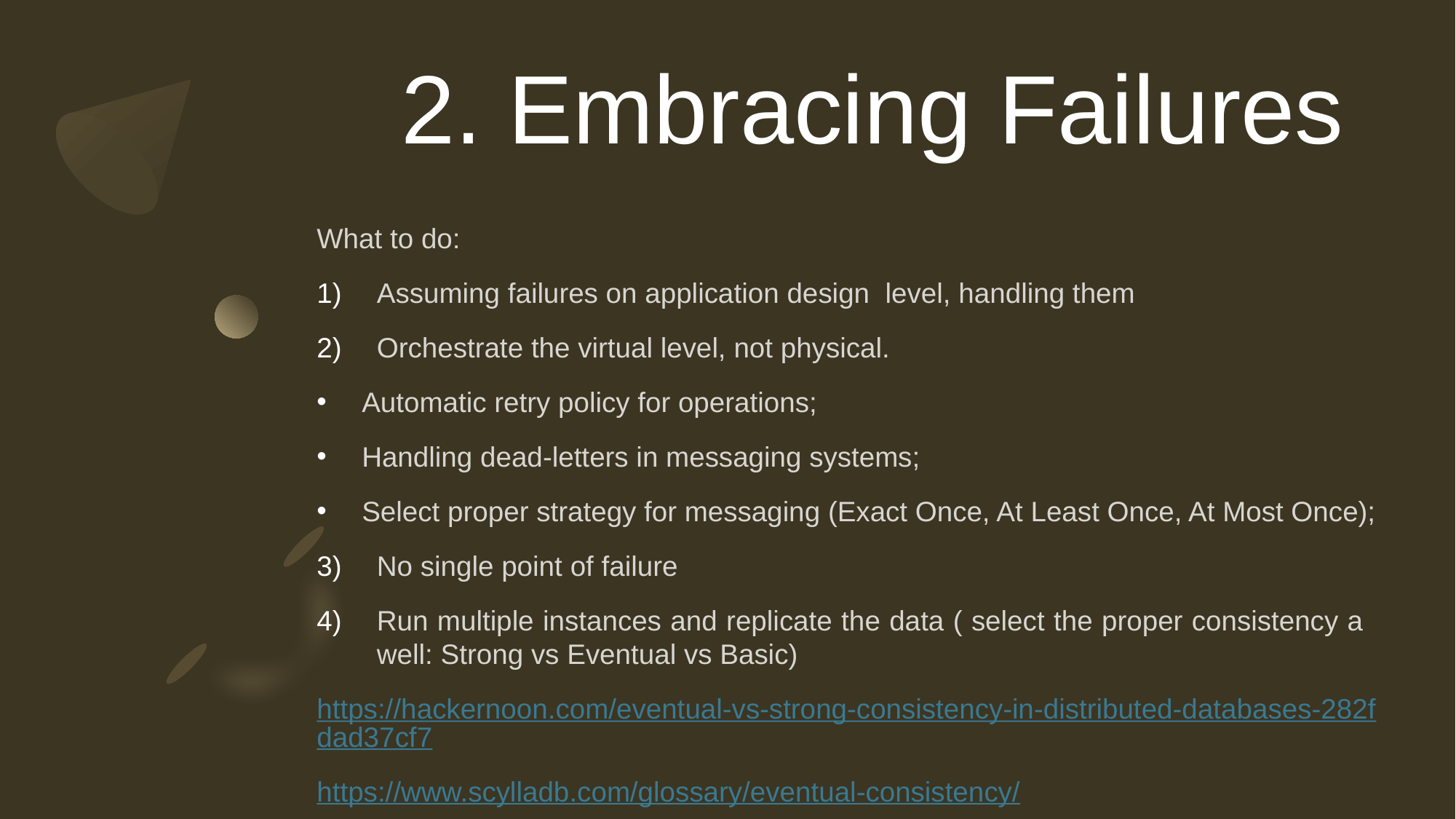

# 2. Embracing Failures
What to do:
Assuming failures on application design  level, handling them
Orchestrate the virtual level, not physical.
Automatic retry policy for operations;
Handling dead-letters in messaging systems;
Select proper strategy for messaging (Exact Once, At Least Once, At Most Once);
No single point of failure
Run multiple instances and replicate the data ( select the proper consistency as well: Strong vs Eventual vs Basic)
https://hackernoon.com/eventual-vs-strong-consistency-in-distributed-databases-282fdad37cf7
https://www.scylladb.com/glossary/eventual-consistency/